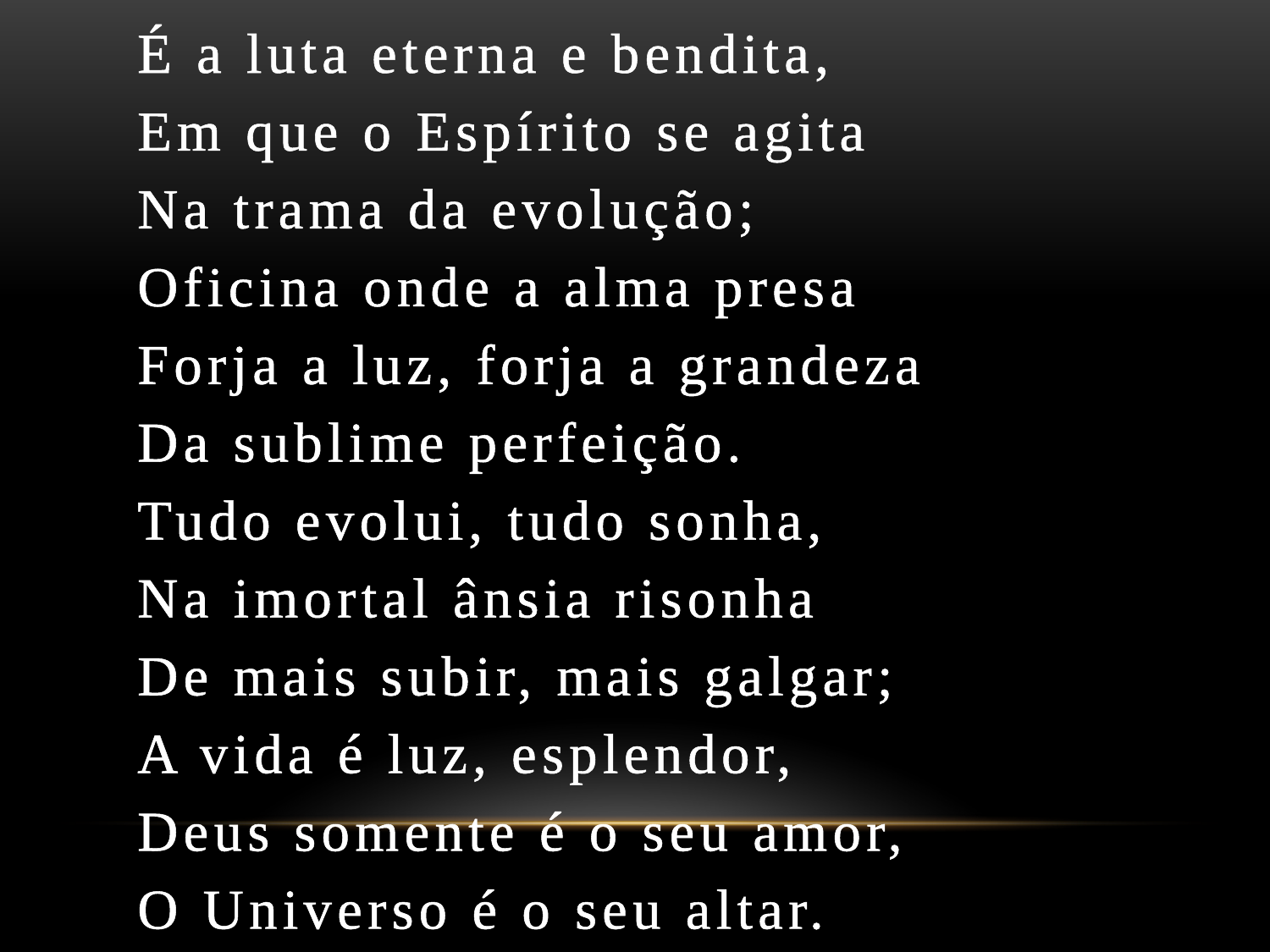

É a luta eterna e bendita,
Em que o Espírito se agita
Na trama da evolução;
Oficina onde a alma presa
Forja a luz, forja a grandeza
Da sublime perfeição.
Tudo evolui, tudo sonha,
Na imortal ânsia risonha
De mais subir, mais galgar;
A vida é luz, esplendor,
Deus somente é o seu amor,
O Universo é o seu altar.